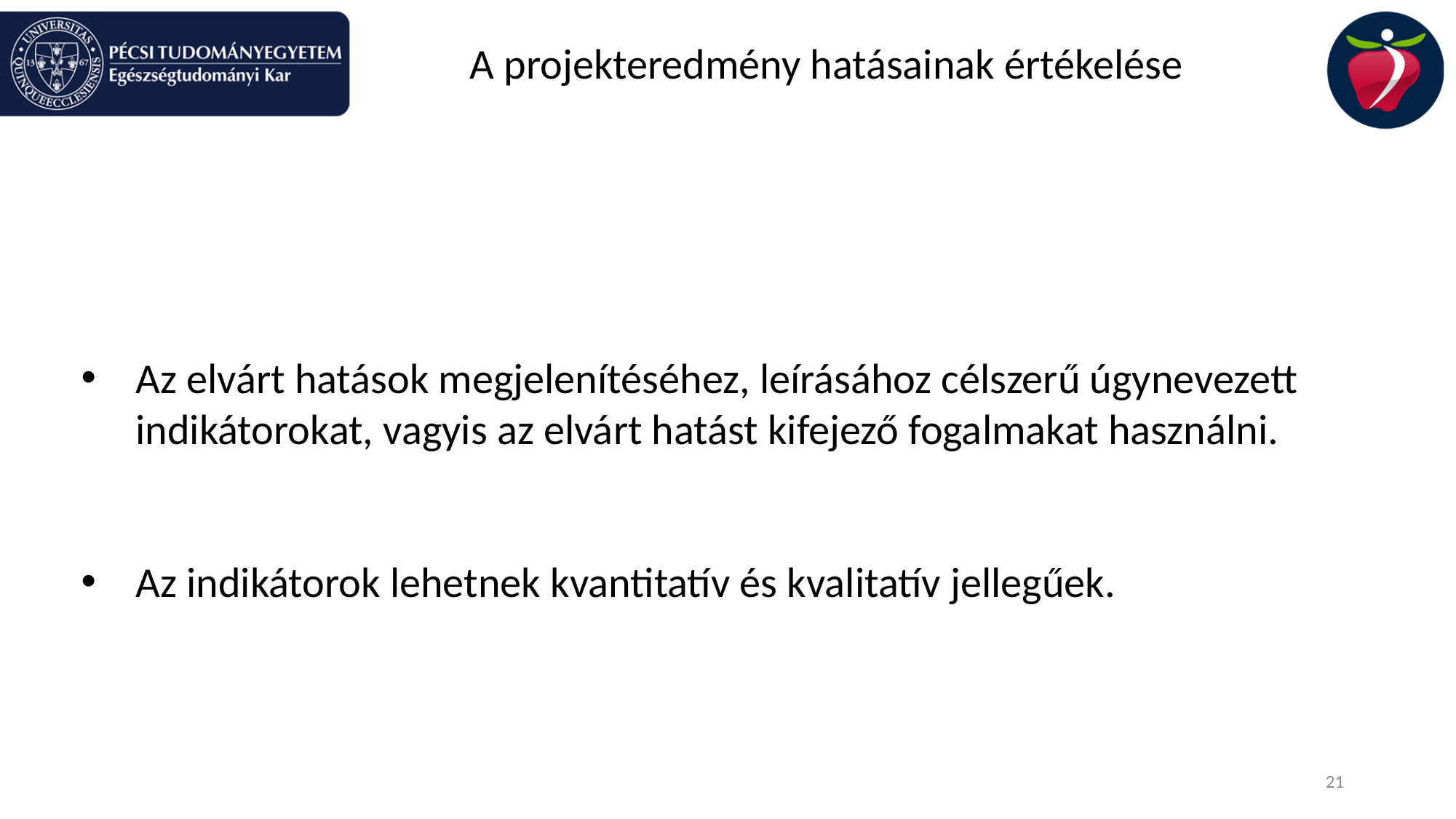

# A projekteredmény hatásainak értékelése

Az elvárt hatások megjelenítéséhez, leírásához célszerű úgynevezett indikátorokat, vagyis az elvárt hatást kifejező fogalmakat használni.

Az indikátorok lehetnek kvantitatív és kvalitatív jellegűek.
21